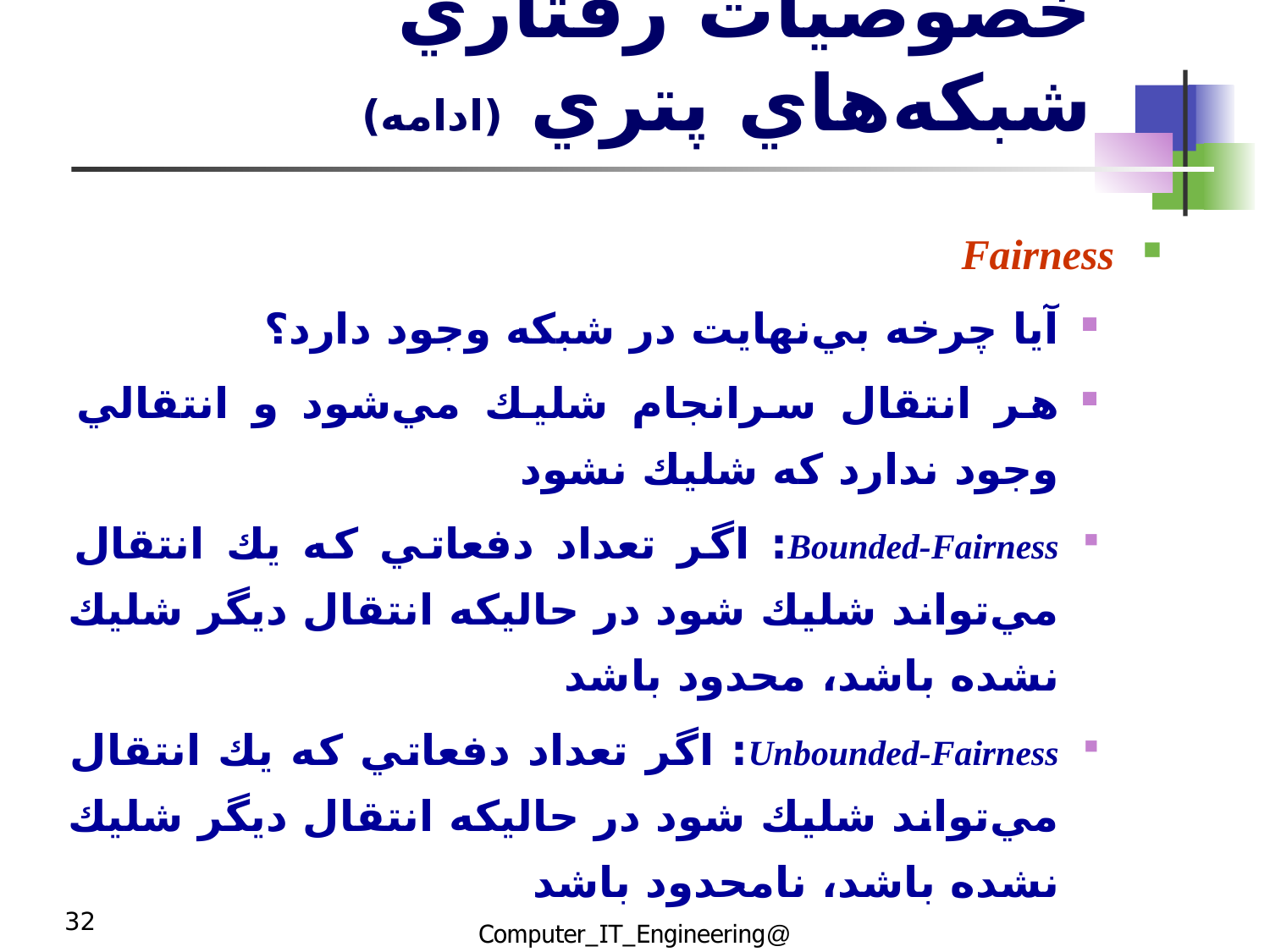

# خصوصيات رفتاري شبكه‌هاي پتري (ادامه)
Fairness
آيا چرخه بي‌نهايت در شبكه وجود دارد؟
هر انتقال سرانجام شليك مي‌شود و انتقالي وجود ندارد كه شليك نشود
Bounded-Fairness: اگر تعداد دفعاتي كه يك انتقال مي‌تواند شليك شود در حاليكه انتقال ديگر شليك نشده باشد، محدود باشد
Unbounded-Fairness: اگر تعداد دفعاتي كه يك انتقال مي‌تواند شليك شود در حاليكه انتقال ديگر شليك نشده باشد، نامحدود باشد
32
@Computer_IT_Engineering